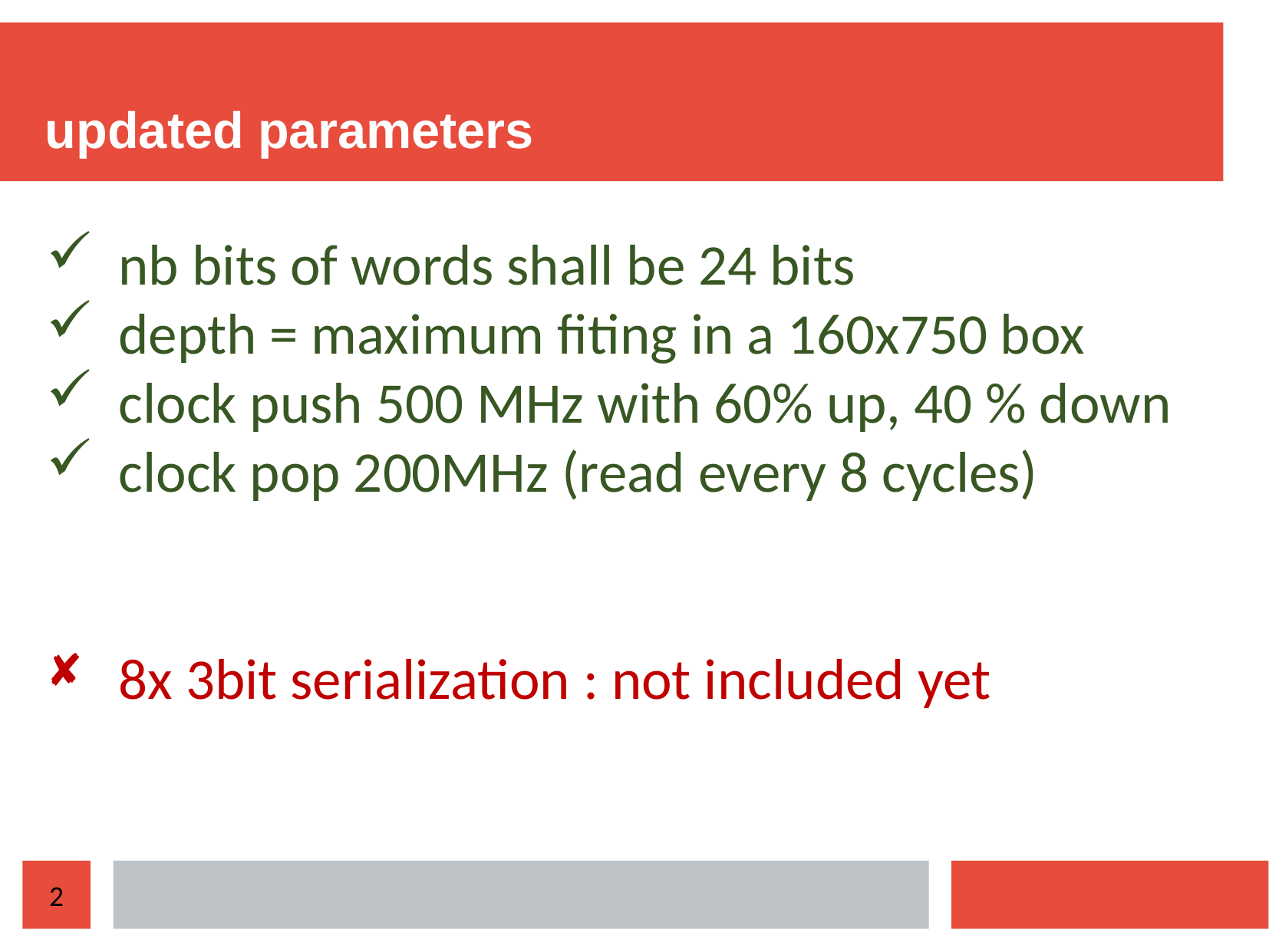

updated parameters
nb bits of words shall be 24 bits
depth = maximum fiting in a 160x750 box
clock push 500 MHz with 60% up, 40 % down
clock pop 200MHz (read every 8 cycles)

8x 3bit serialization : not included yet
2